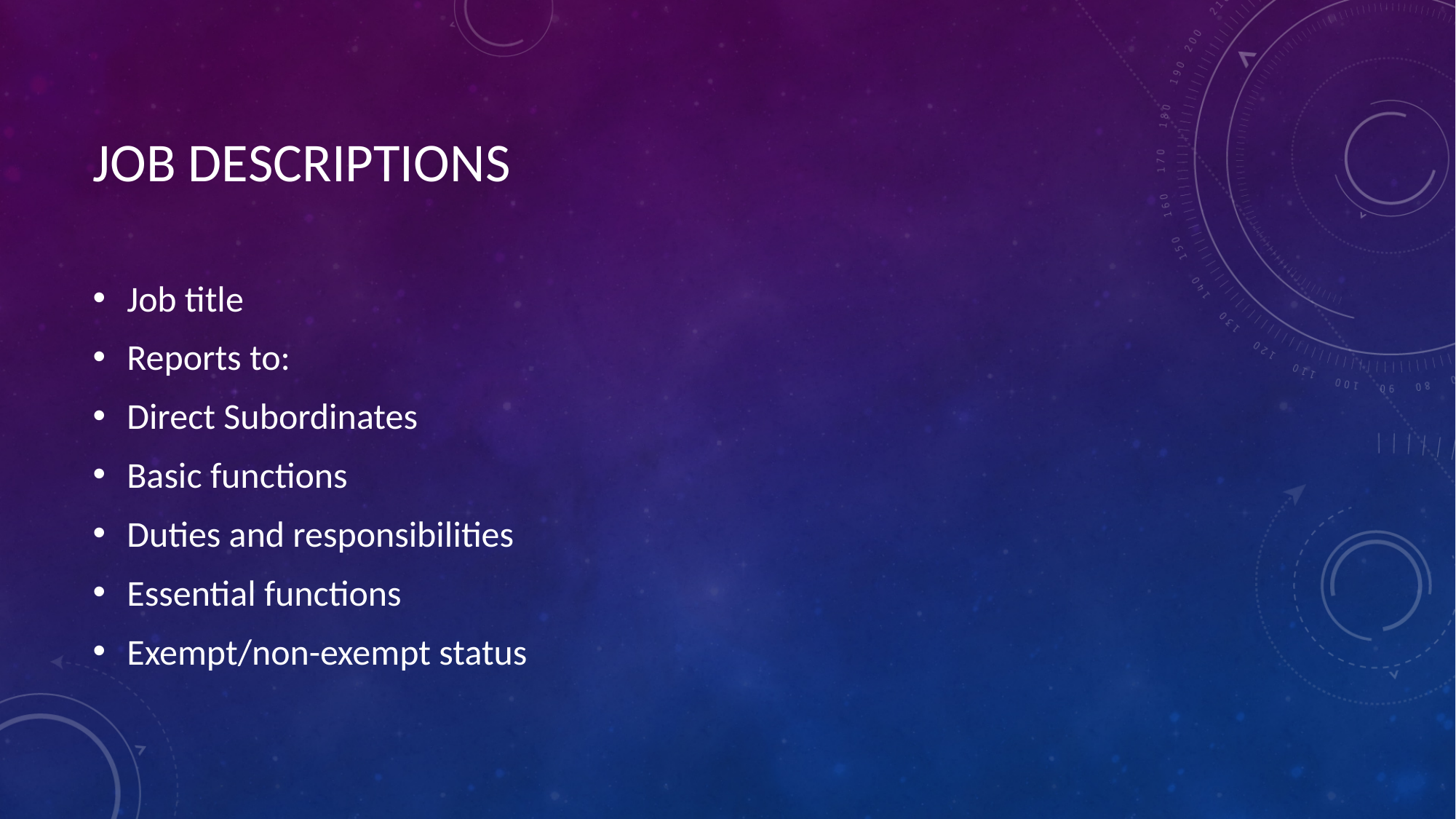

# JOB DESCRIPTIONS
Job title
Reports to:
Direct Subordinates
Basic functions
Duties and responsibilities
Essential functions
Exempt/non-exempt status